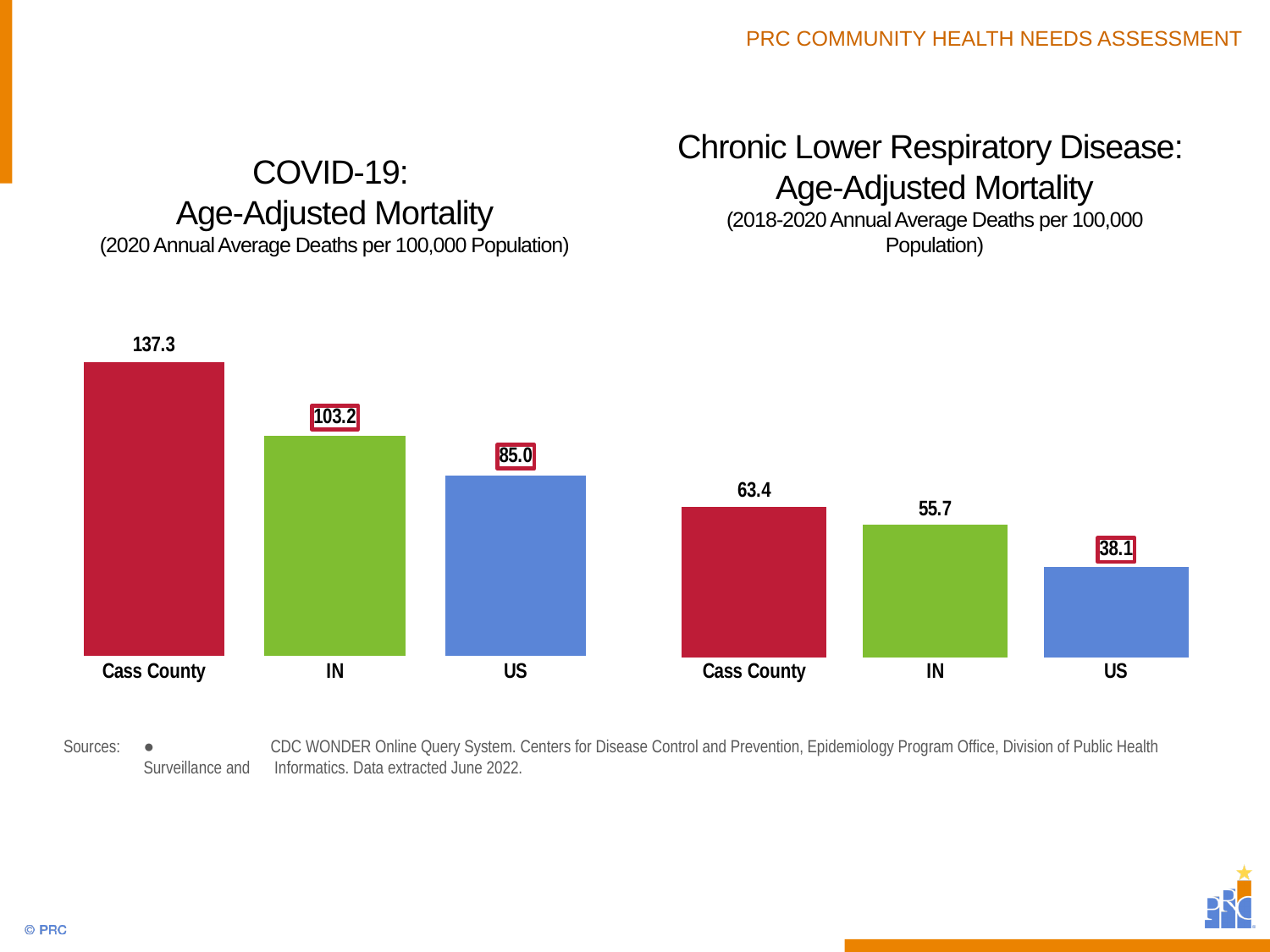

COVID-19:
Age-Adjusted Mortality
(2020 Annual Average Deaths per 100,000 Population)
Chronic Lower Respiratory Disease:
Age-Adjusted Mortality
(2018-2020 Annual Average Deaths per 100,000 Population)

### Chart

| Category | Column1 |
|---|---|
| Cass County | 137.3 |
| IN | 103.2 |
| US | 85.0 |

### Chart

| Category | Column1 |
|---|---|
| Cass County | 63.4 |
| IN | 55.7 |
| US | 38.1 |
Sources:	● 	CDC WONDER Online Query System. Centers for Disease Control and Prevention, Epidemiology Program Office, Division of Public Health Surveillance and 	 Informatics. Data extracted June 2022.